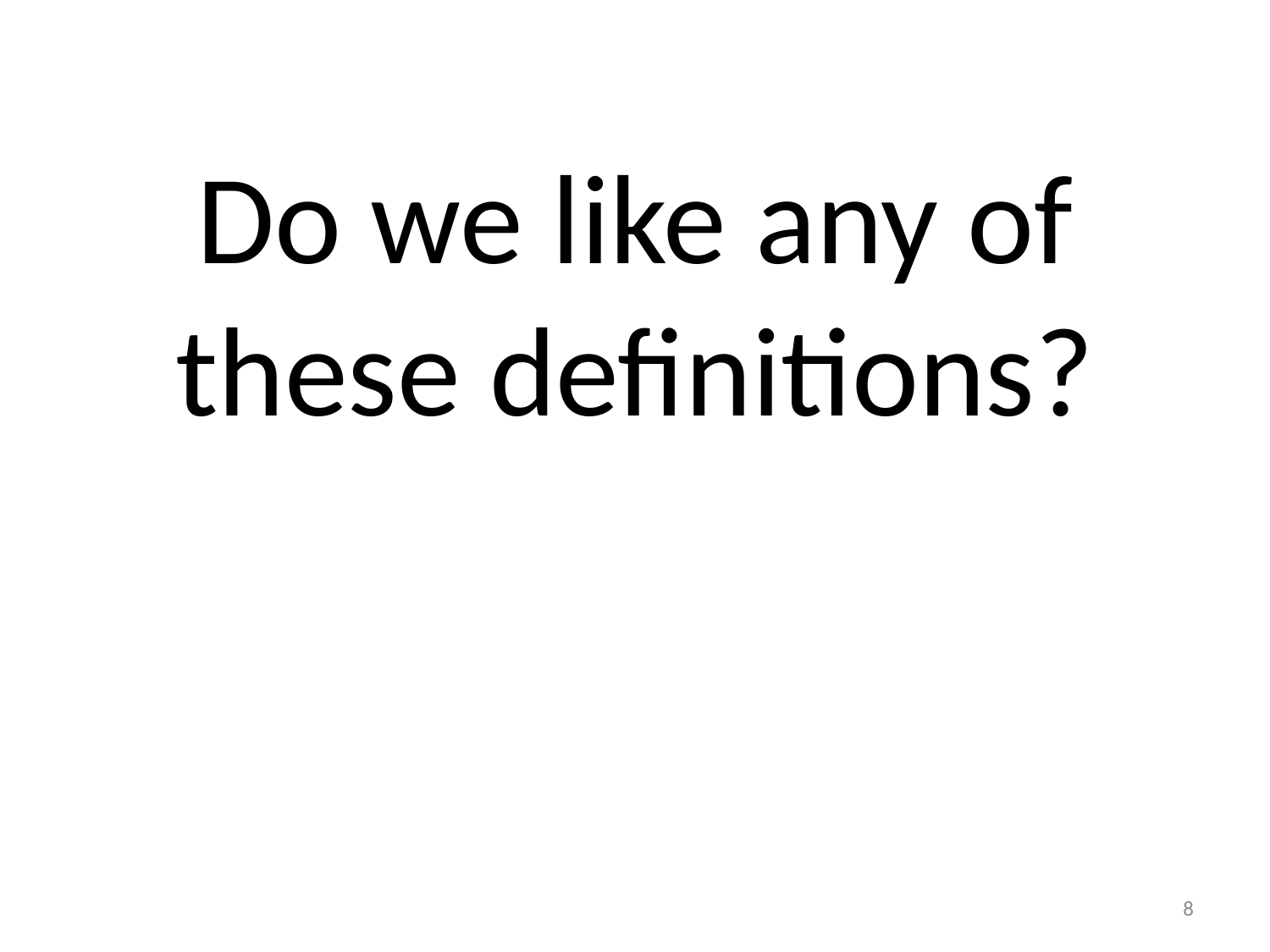

# Do we like any of these definitions?
8